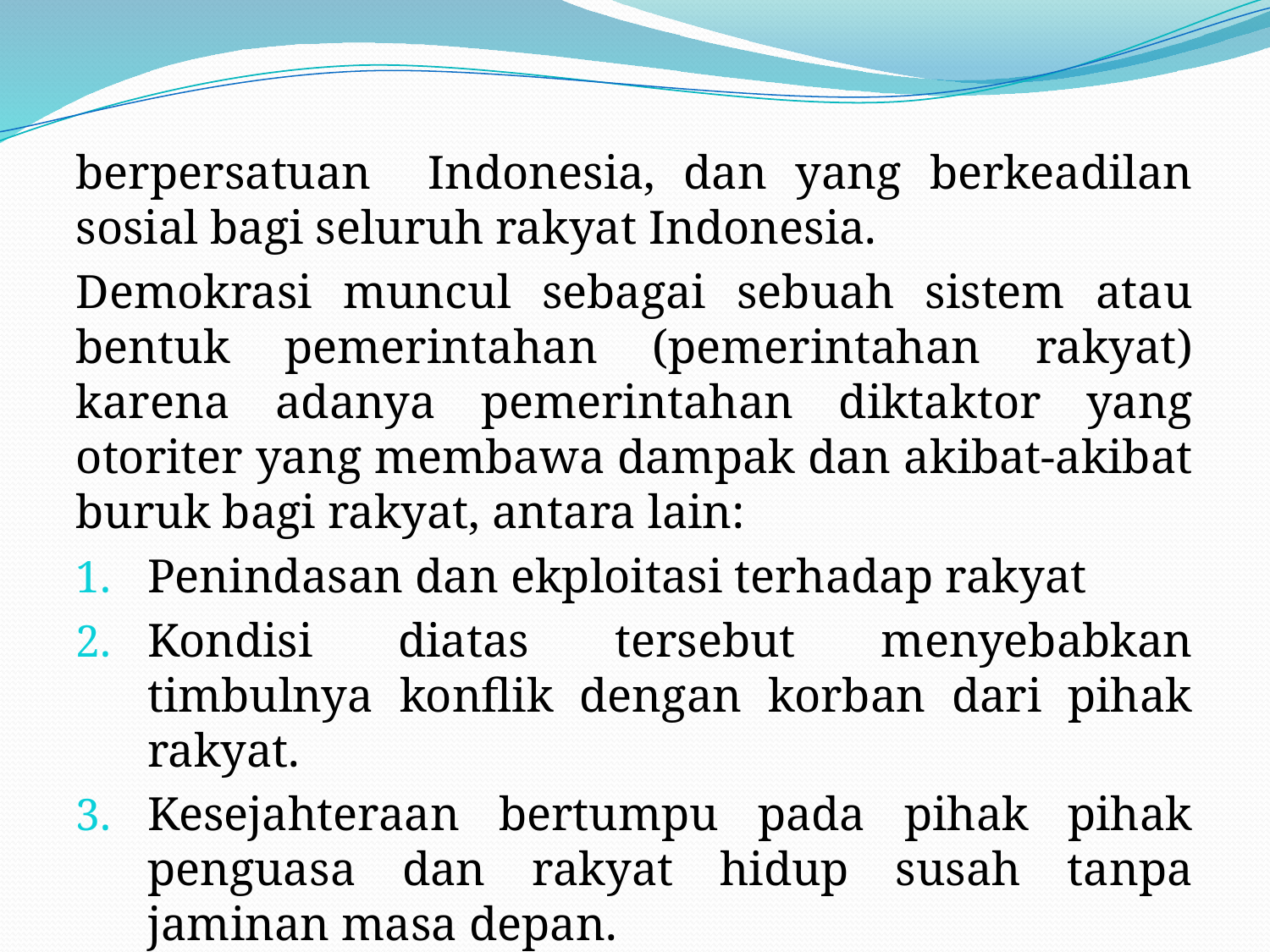

#
berpersatuan  Indonesia, dan yang berkeadilan sosial bagi seluruh rakyat Indonesia.
Demokrasi muncul sebagai sebuah sistem atau bentuk pemerintahan (pemerintahan rakyat) karena adanya pemerintahan diktaktor yang otoriter yang membawa dampak dan akibat-akibat buruk bagi rakyat, antara lain:
Penindasan dan ekploitasi terhadap rakyat
Kondisi diatas tersebut menyebabkan timbulnya konflik dengan korban dari pihak rakyat.
Kesejahteraan bertumpu pada pihak pihak penguasa dan rakyat hidup susah tanpa jaminan masa depan.